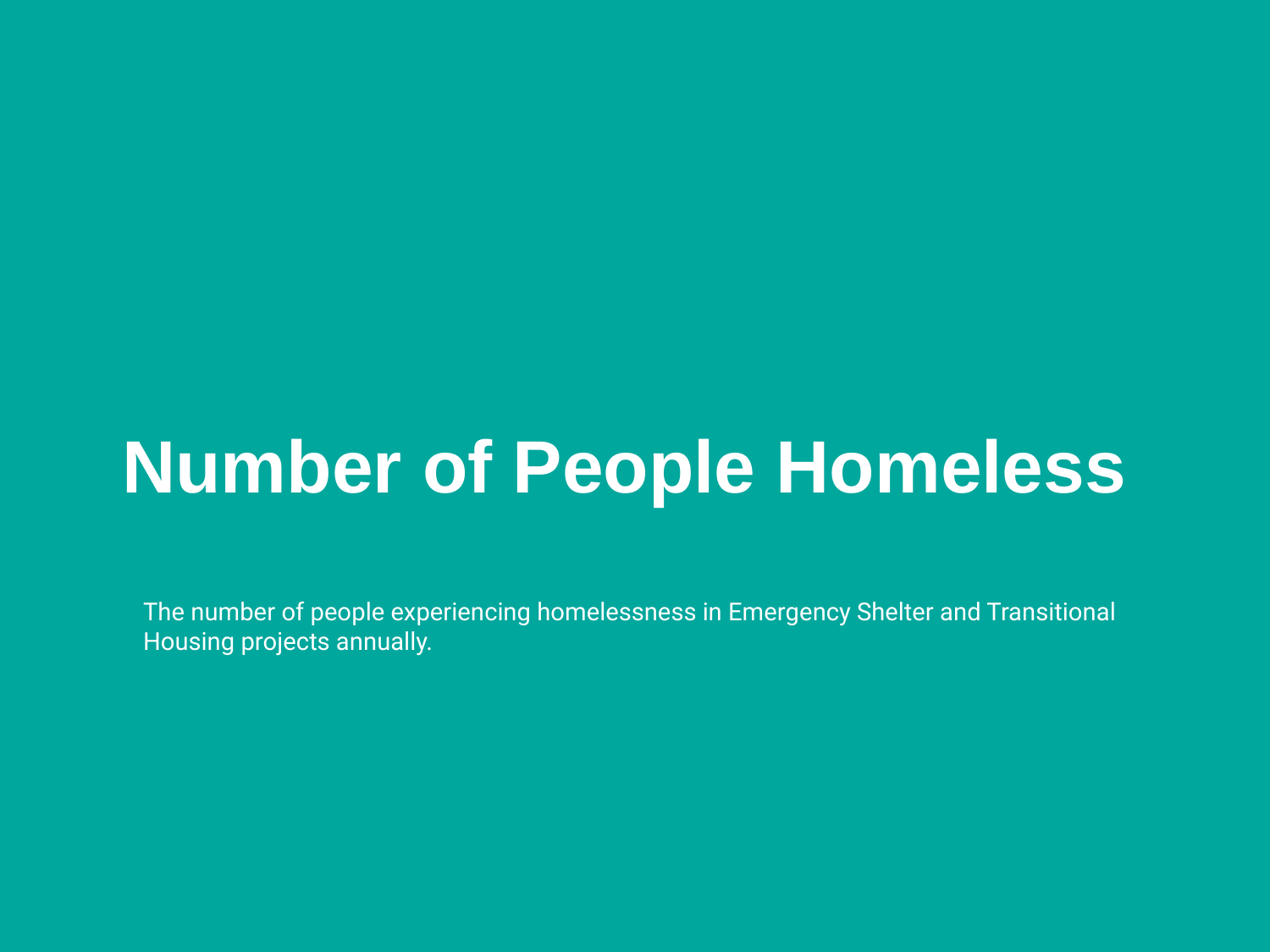

# Number of People Homeless

The number of people experiencing homelessness in Emergency Shelter and Transitional Housing projects annually.